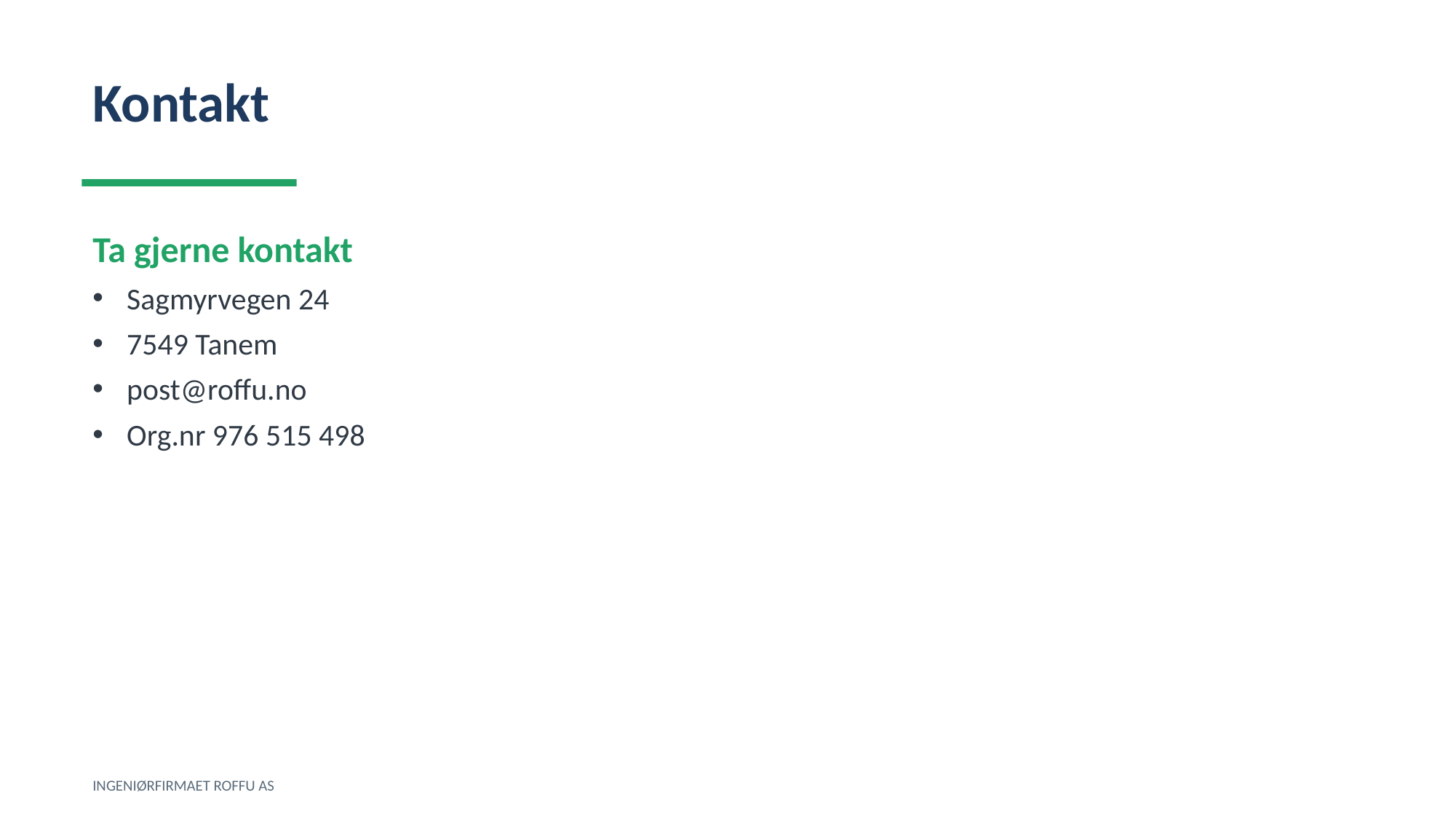

Kontakt

Ta gjerne kontakt
Sagmyrvegen 24
7549 Tanem
post@roffu.no
Org.nr 976 515 498
INGENIØRFIRMAET ROFFU AS